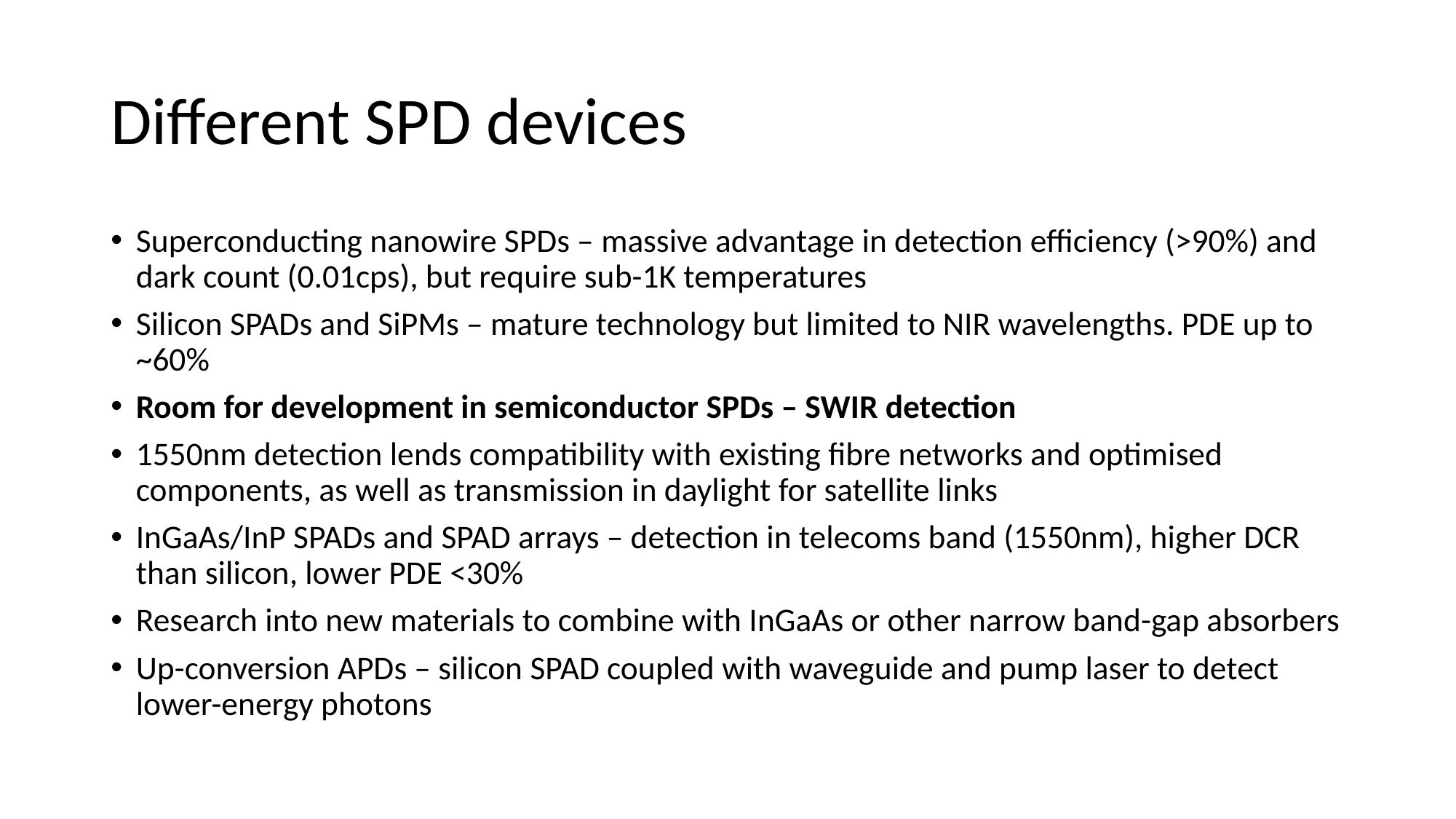

# Different SPD devices
Superconducting nanowire SPDs – massive advantage in detection efficiency (>90%) and dark count (0.01cps), but require sub-1K temperatures
Silicon SPADs and SiPMs – mature technology but limited to NIR wavelengths. PDE up to ~60%
Room for development in semiconductor SPDs – SWIR detection
1550nm detection lends compatibility with existing fibre networks and optimised components, as well as transmission in daylight for satellite links
InGaAs/InP SPADs and SPAD arrays – detection in telecoms band (1550nm), higher DCR than silicon, lower PDE <30%
Research into new materials to combine with InGaAs or other narrow band-gap absorbers
Up-conversion APDs – silicon SPAD coupled with waveguide and pump laser to detect lower-energy photons